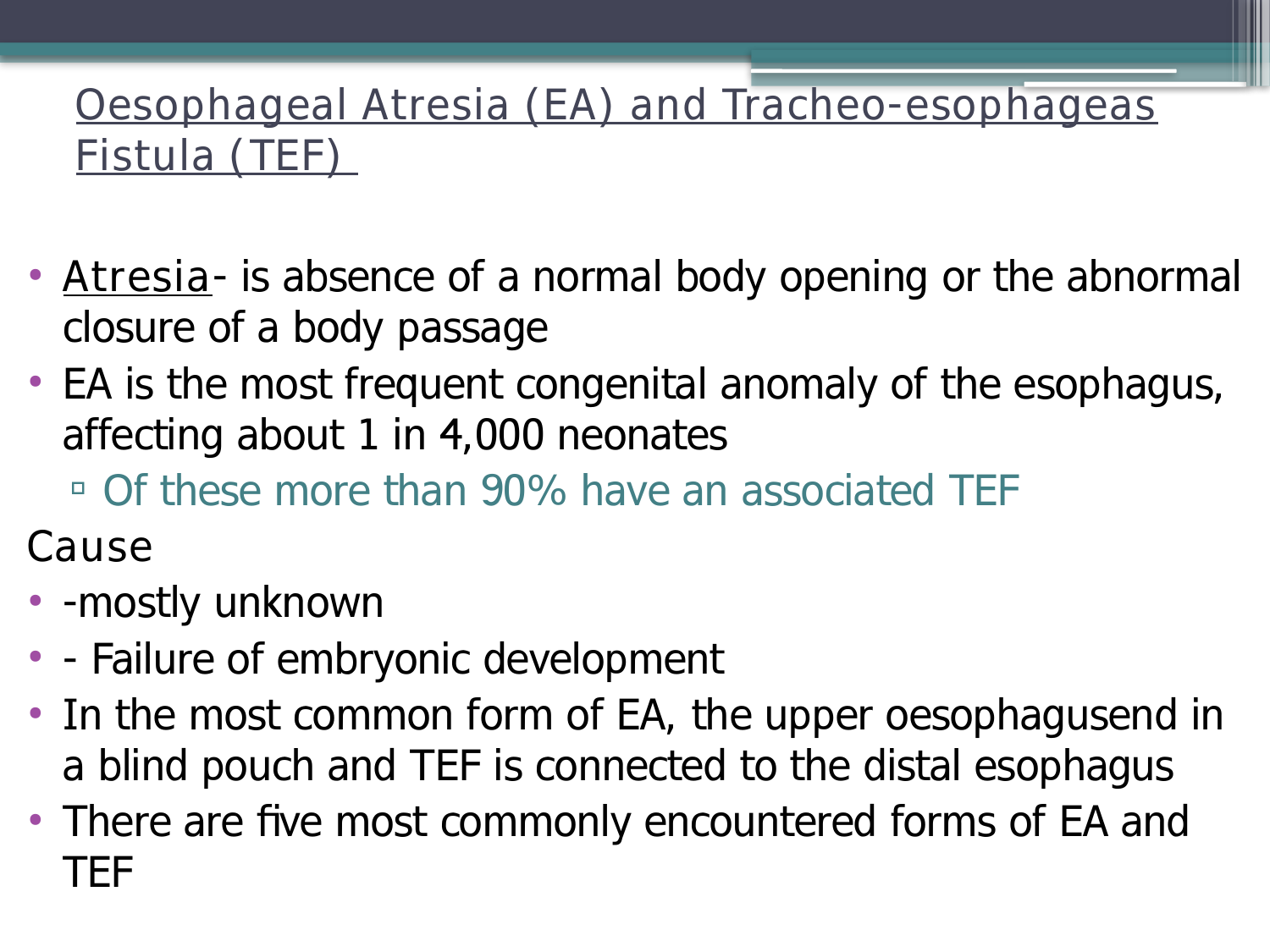

# Oesophageal Atresia (EA) and Tracheo-esophageas Fistula (TEF)
Atresia- is absence of a normal body opening or the abnormal closure of a body passage
EA is the most frequent congenital anomaly of the esophagus, affecting about 1 in 4,000 neonates
Of these more than 90% have an associated TEF
Cause
-mostly unknown
- Failure of embryonic development
In the most common form of EA, the upper oesophagusend in a blind pouch and TEF is connected to the distal esophagus
There are five most commonly encountered forms of EA and TEF